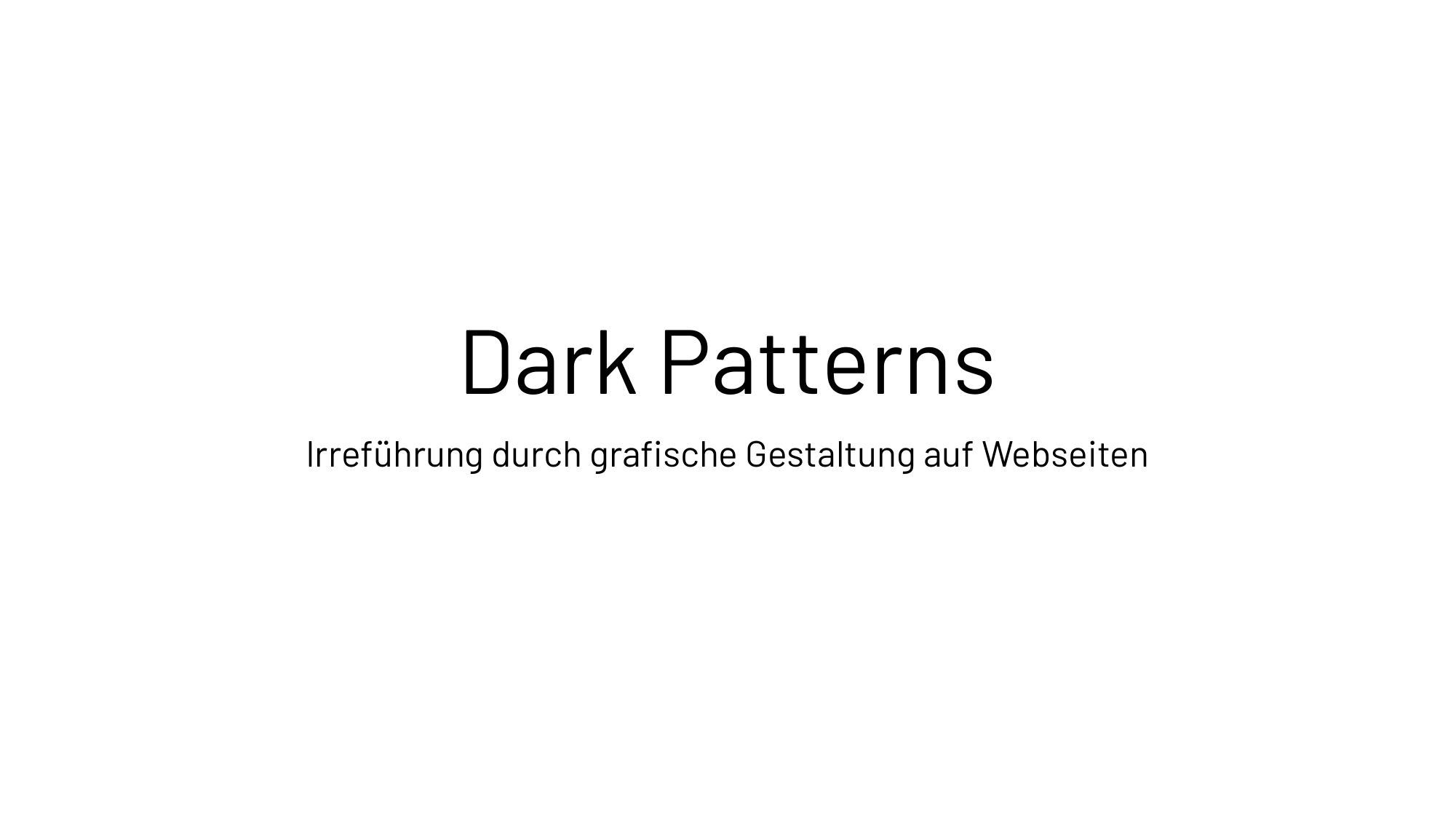

# Dark Patterns
Irreführung durch grafische Gestaltung auf Webseiten